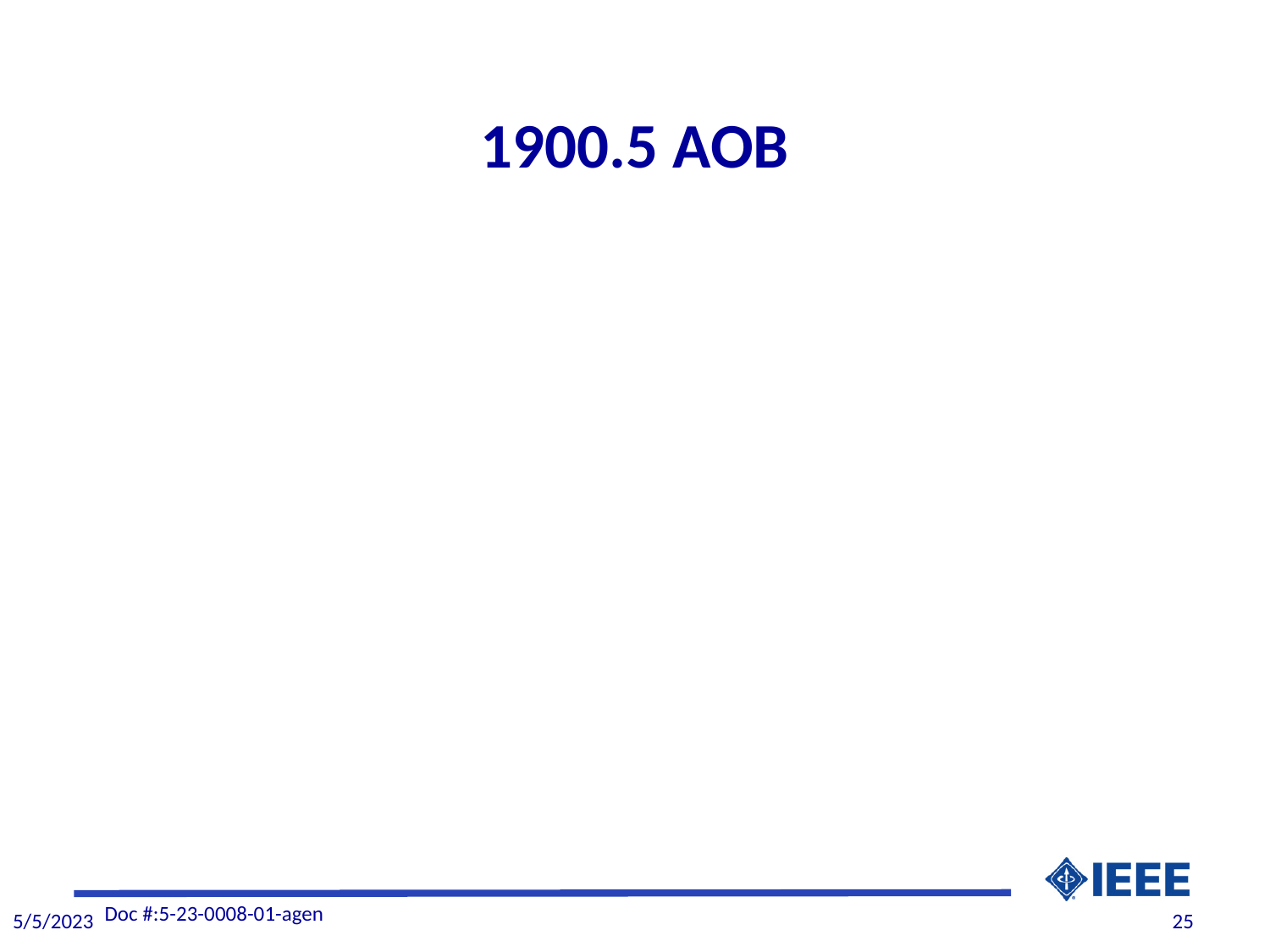

# 1900.5 AOB

Doc #:5-23-0008-01-agen
5/5/2023
25